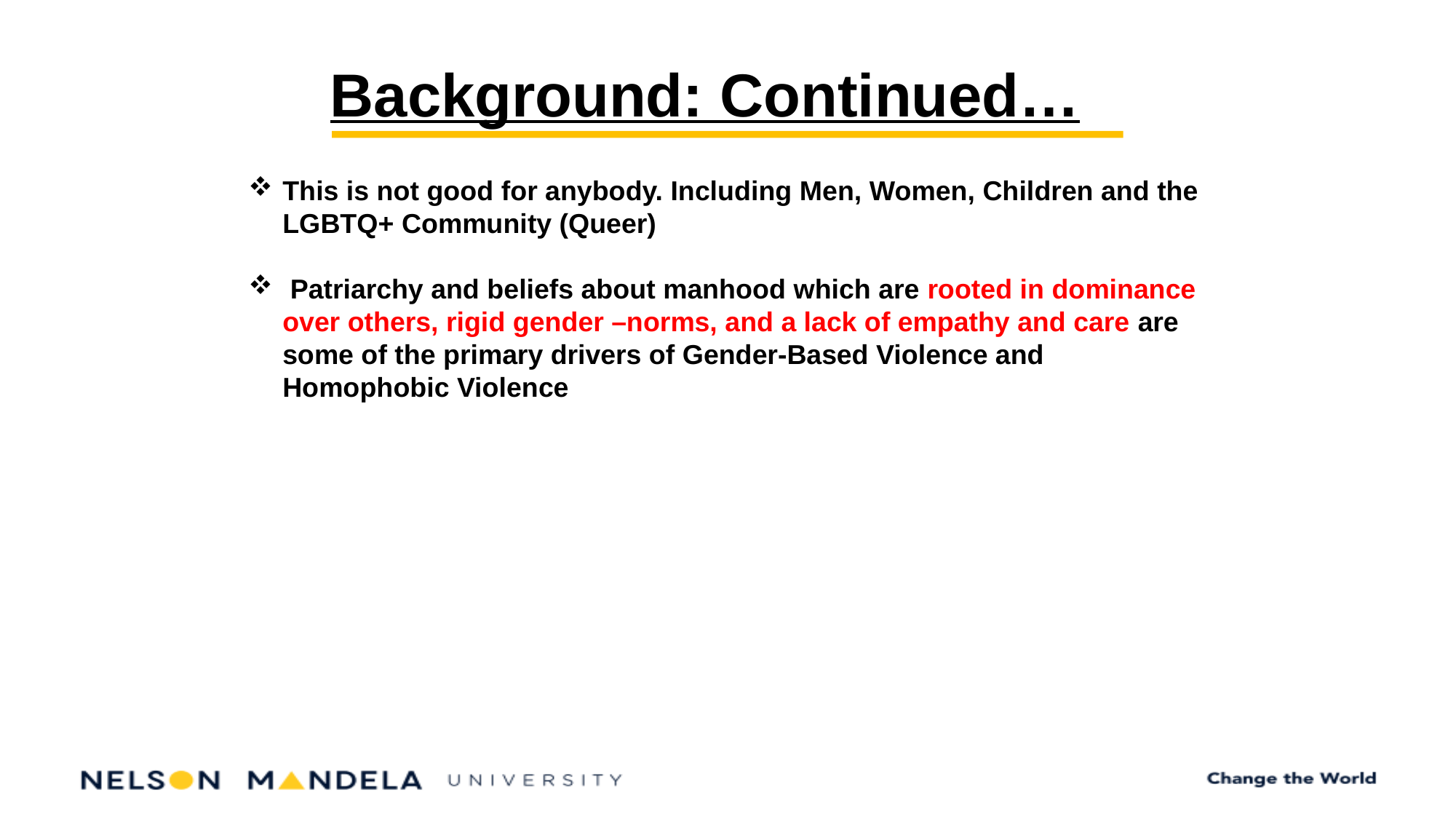

Background: Continued…

This is not good for anybody. Including Men, Women, Children and the LGBTQ+ Community (Queer)

 Patriarchy and beliefs about manhood which are rooted in dominance over others, rigid gender –norms, and a lack of empathy and care are some of the primary drivers of Gender-Based Violence and Homophobic Violence